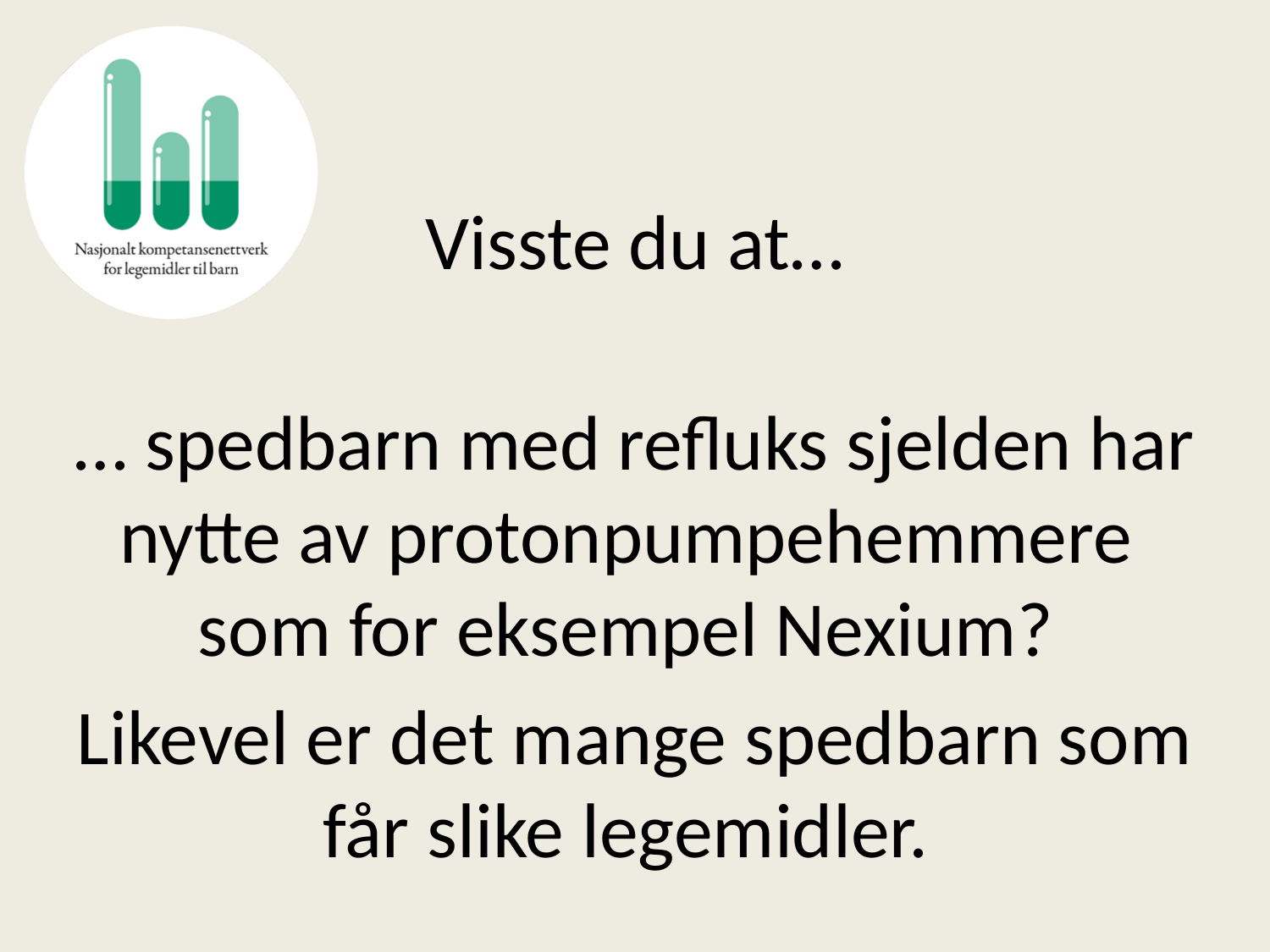

# Visste du at…
… spedbarn med refluks sjelden har nytte av protonpumpehemmere
som for eksempel Nexium?
Likevel er det mange spedbarn som får slike legemidler.